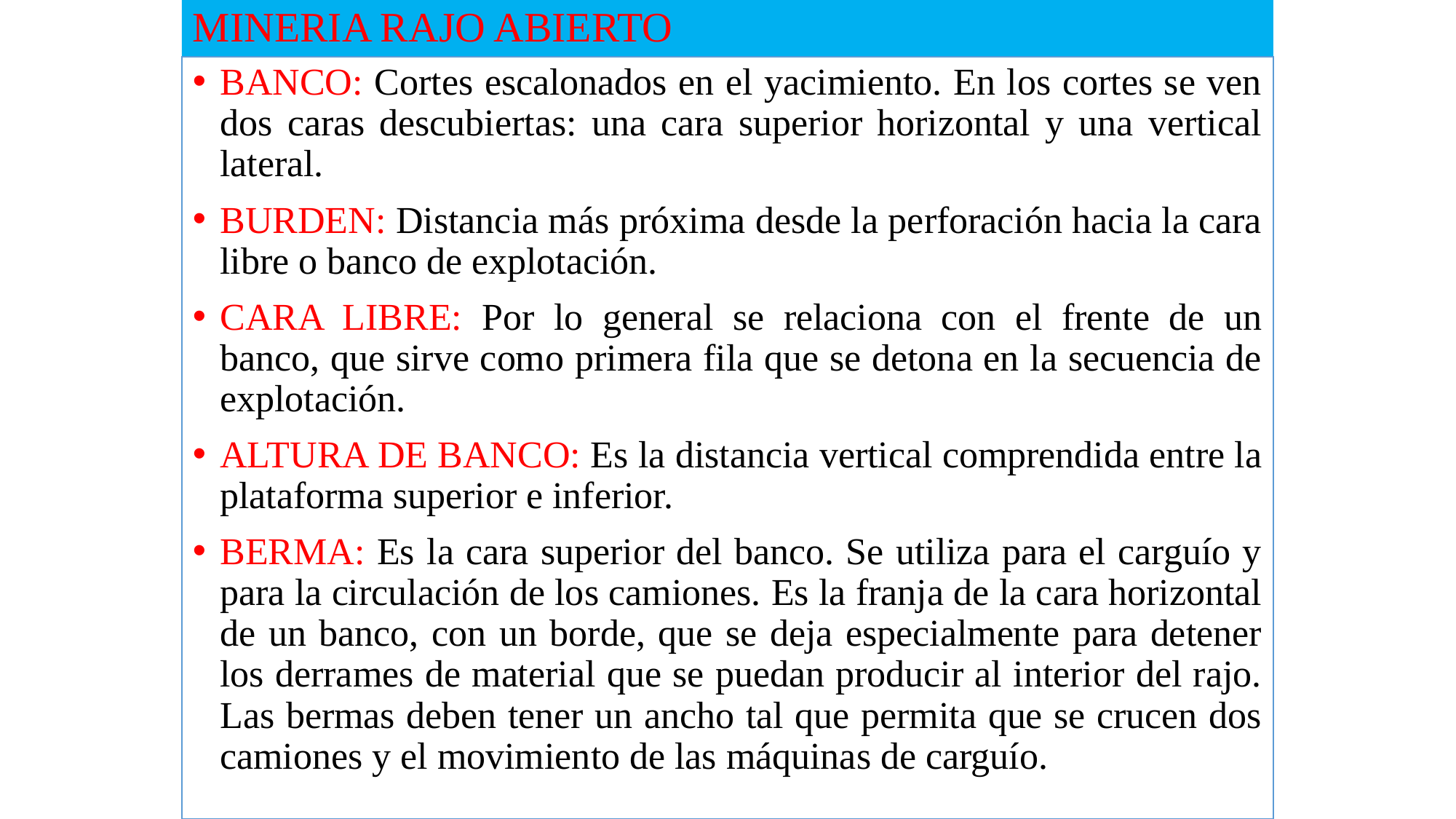

# MINERIA RAJO ABIERTO
BANCO: Cortes escalonados en el yacimiento. En los cortes se ven dos caras descubiertas: una cara superior horizontal y una vertical lateral.
BURDEN: Distancia más próxima desde la perforación hacia la cara libre o banco de explotación.
CARA LIBRE: Por lo general se relaciona con el frente de un banco, que sirve como primera fila que se detona en la secuencia de explotación.
ALTURA DE BANCO: Es la distancia vertical comprendida entre la plataforma superior e inferior.
BERMA: Es la cara superior del banco. Se utiliza para el carguío y para la circulación de los camiones. Es la franja de la cara horizontal de un banco, con un borde, que se deja especialmente para detener los derrames de material que se puedan producir al interior del rajo. Las bermas deben tener un ancho tal que permita que se crucen dos camiones y el movimiento de las máquinas de carguío.